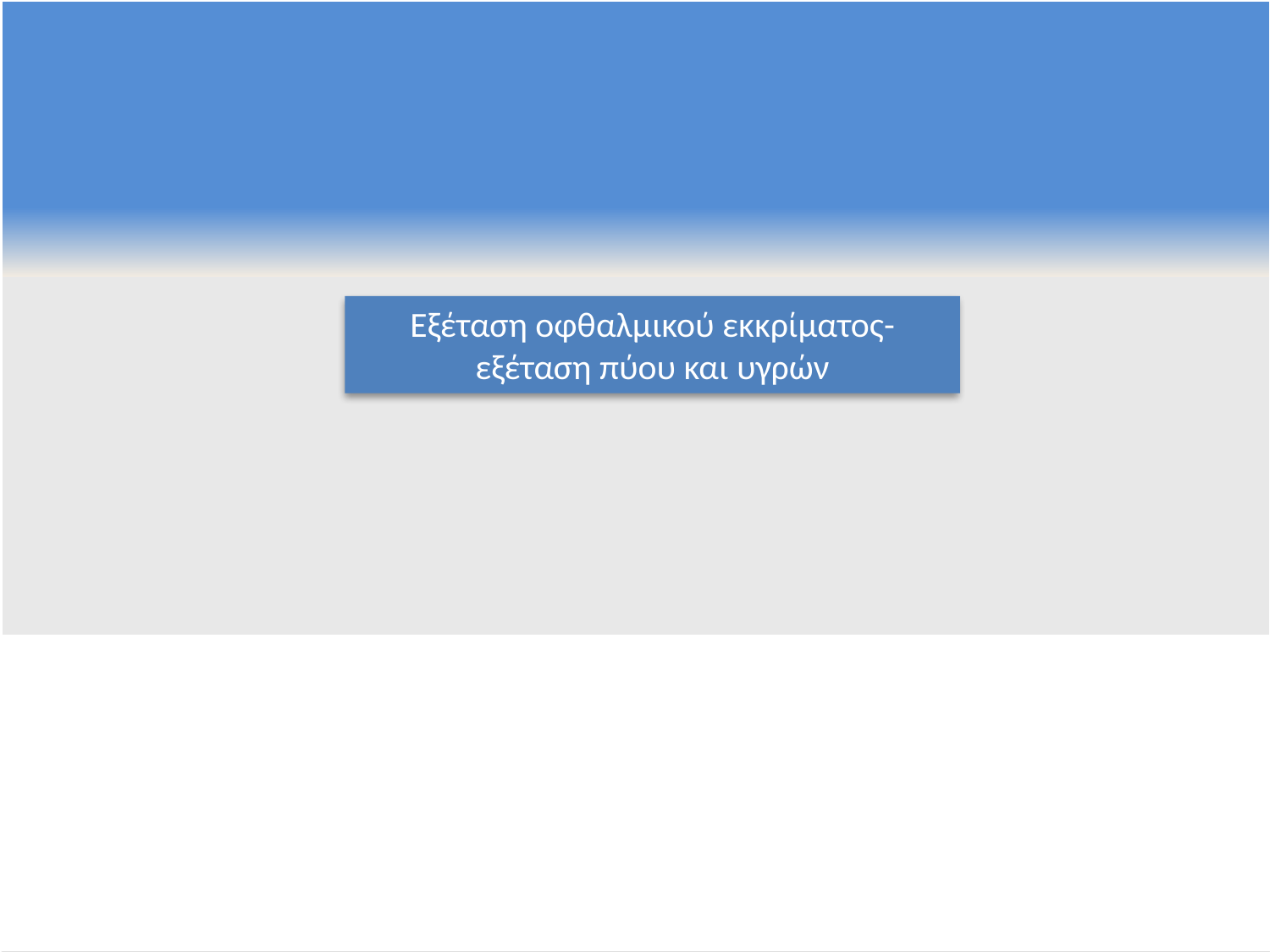

Εξέταση οφθαλμικού εκκρίματος- εξέταση πύου και υγρών